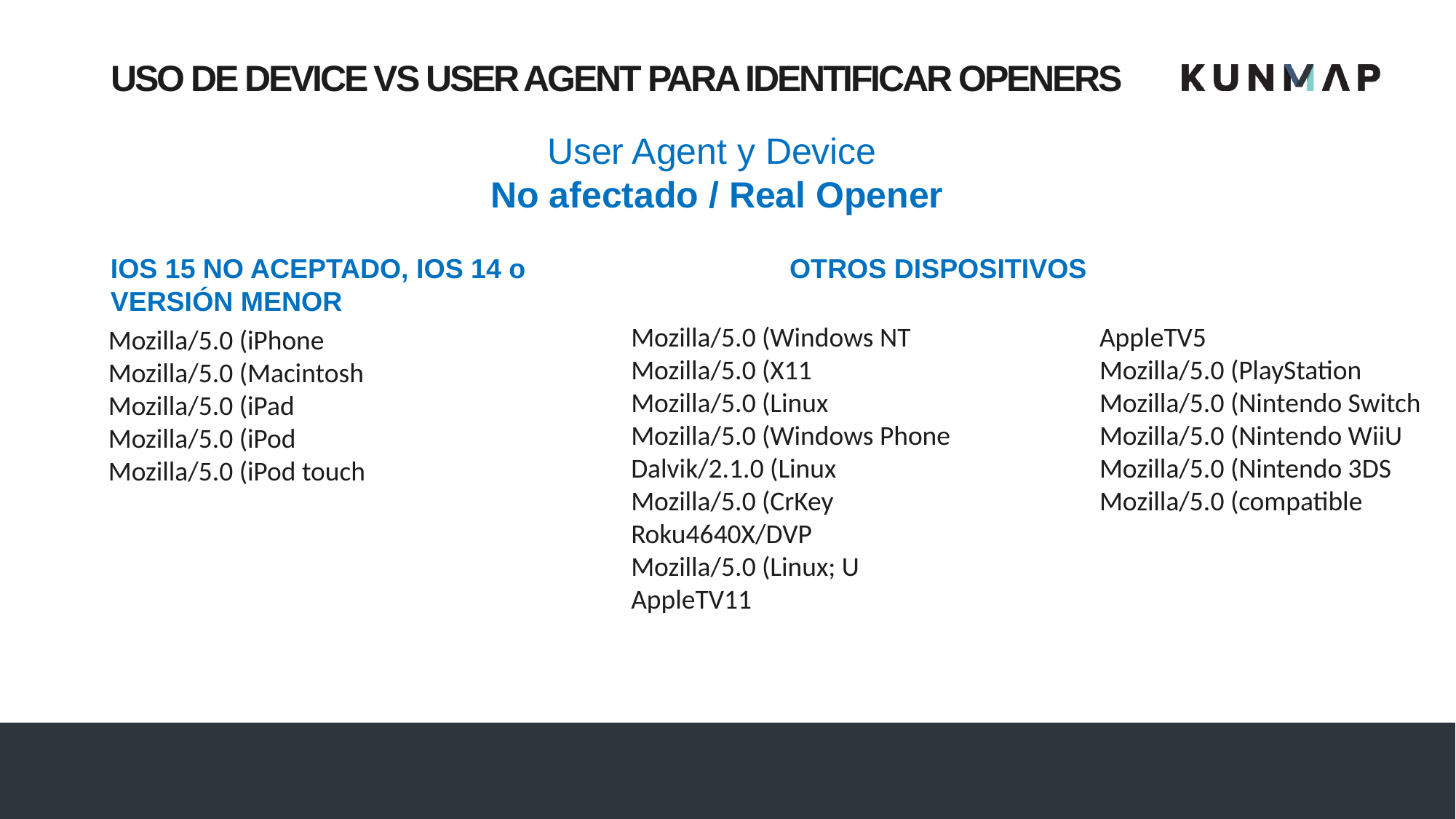

# USO DE DEVICE VS USER AGENT PARA IDENTIFICAR OPENERS
User Agent y Device
 No afectado / Real Opener
IOS 15 NO ACEPTADO, IOS 14 o
VERSIÓN MENOR
OTROS DISPOSITIVOS
Mozilla/5.0 (Windows NT
Mozilla/5.0 (X11
Mozilla/5.0 (Linux
Mozilla/5.0 (Windows Phone
Dalvik/2.1.0 (Linux
Mozilla/5.0 (CrKey
Roku4640X/DVP
Mozilla/5.0 (Linux; U
AppleTV11

AppleTV6
AppleTV5
Mozilla/5.0 (PlayStation
Mozilla/5.0 (Nintendo Switch
Mozilla/5.0 (Nintendo WiiU
Mozilla/5.0 (Nintendo 3DS
Mozilla/5.0 (compatible

Mozilla/5.0 (iPhone
Mozilla/5.0 (Macintosh
Mozilla/5.0 (iPad
Mozilla/5.0 (iPod
Mozilla/5.0 (iPod touch